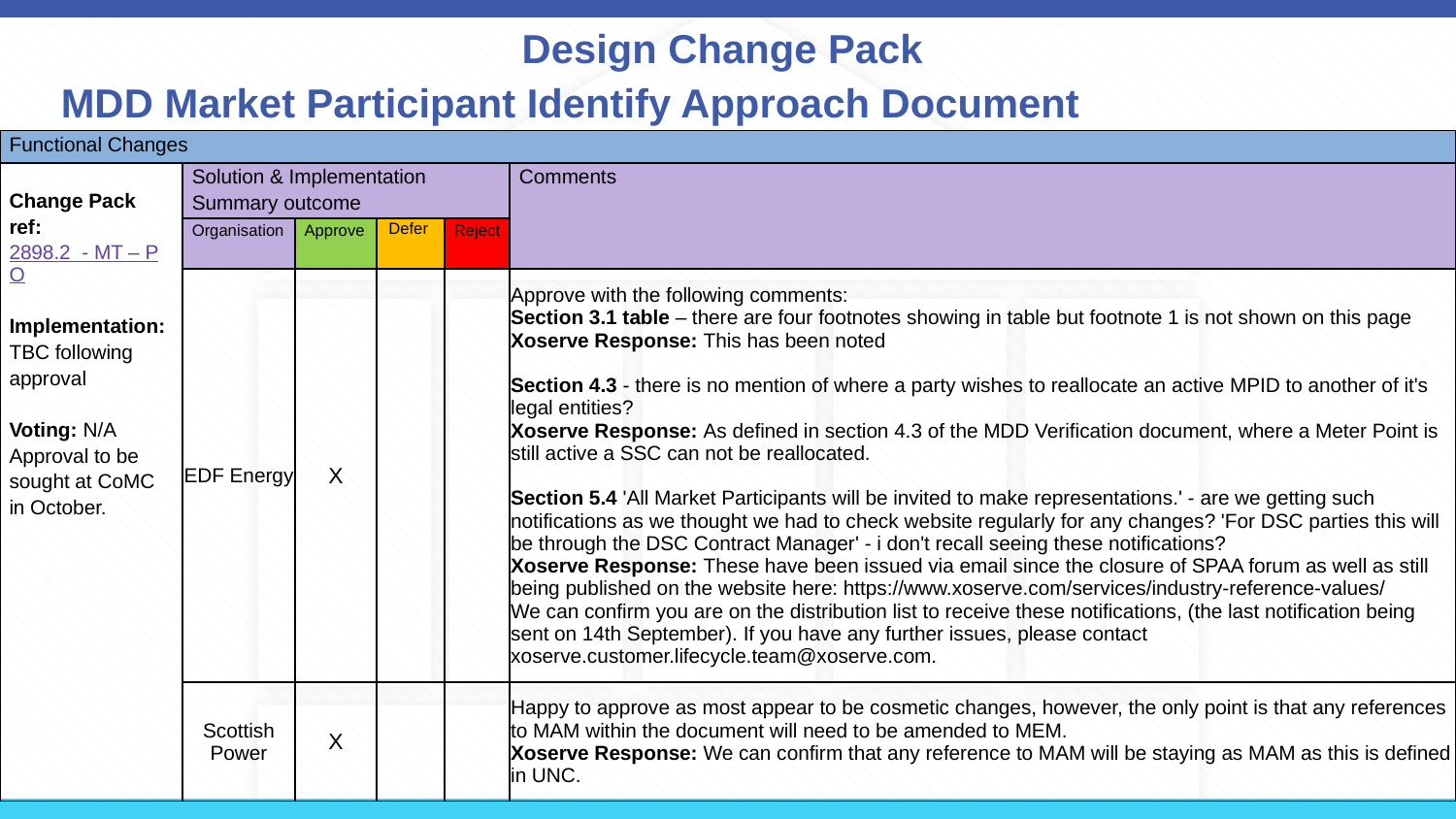

Design Change Pack
MDD Market Participant Identify Approach Document
| Functional Changes |  |  |  |  |  |
| --- | --- | --- | --- | --- | --- |
| Change Pack ref: 2898.2 - MT – PO Implementation: TBC following approval Voting: N/A Approval to be sought at CoMC in October. | Solution & Implementation Summary outcome |  |  |  | Comments |
|  | Organisation | Approve | Defer | Reject |  |
|  | EDF Energy | X |  |  | Approve with the following comments: Section 3.1 table – there are four footnotes showing in table but footnote 1 is not shown on this page Xoserve Response: This has been noted Section 4.3 - there is no mention of where a party wishes to reallocate an active MPID to another of it's legal entities? Xoserve Response: As defined in section 4.3 of the MDD Verification document, where a Meter Point is still active a SSC can not be reallocated. Section 5.4 'All Market Participants will be invited to make representations.' - are we getting such notifications as we thought we had to check website regularly for any changes? 'For DSC parties this will be through the DSC Contract Manager' - i don't recall seeing these notifications? Xoserve Response: These have been issued via email since the closure of SPAA forum as well as still being published on the website here: https://www.xoserve.com/services/industry-reference-values/ We can confirm you are on the distribution list to receive these notifications, (the last notification being sent on 14th September). If you have any further issues, please contact xoserve.customer.lifecycle.team@xoserve.com. |
|  | Scottish Power | X |  |  | Happy to approve as most appear to be cosmetic changes, however, the only point is that any references to MAM within the document will need to be amended to MEM. Xoserve Response: We can confirm that any reference to MAM will be staying as MAM as this is defined in UNC. |